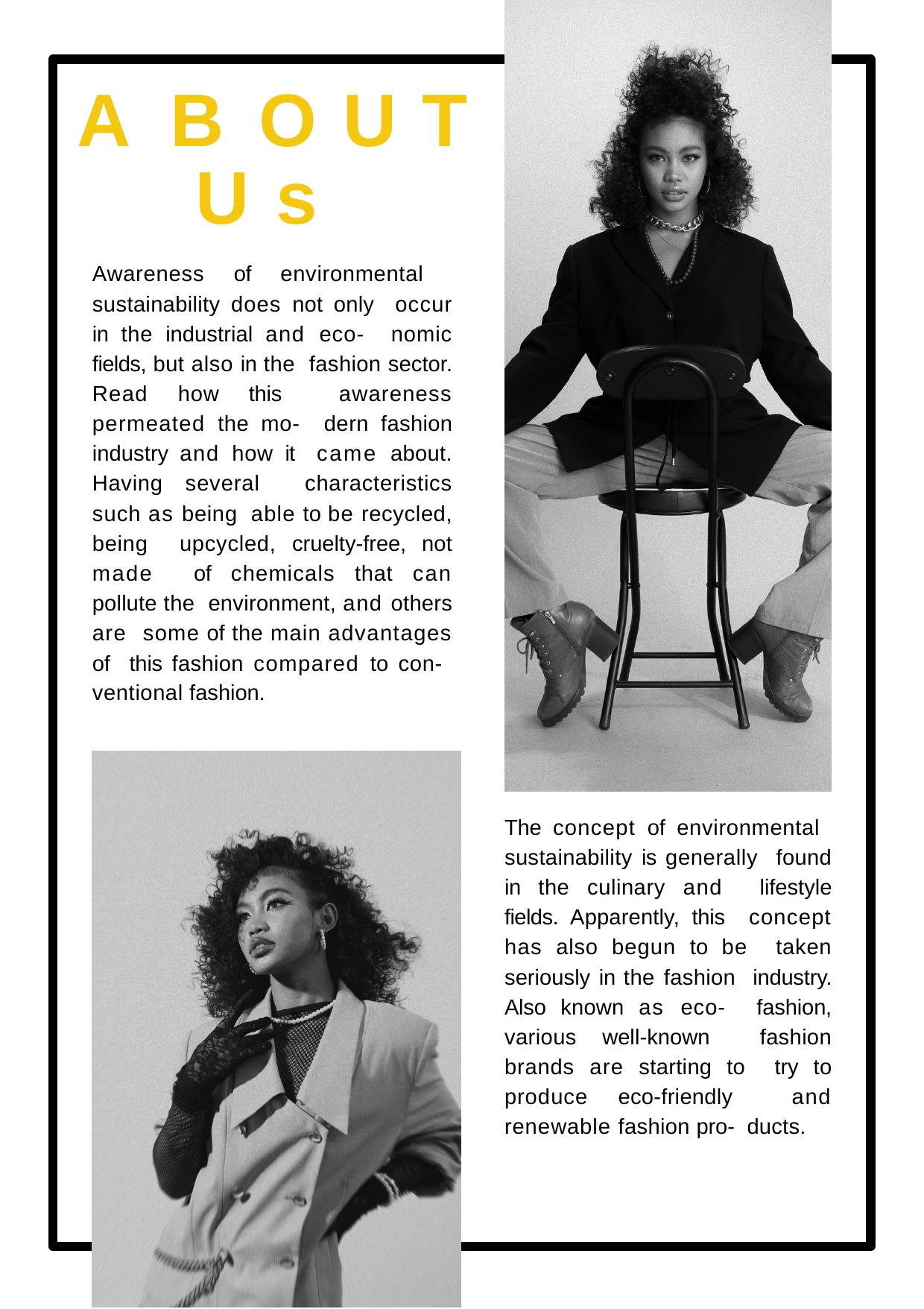

# ABOUT
Us
Awareness of environmental  sustainability does not only  occur in the industrial and eco-  nomic fields, but also in the  fashion sector. Read how this  awareness permeated the mo-  dern fashion industry and how it  came about. Having several  characteristics such as being  able to be recycled, being  upcycled, cruelty-free, not made  of chemicals that can pollute the  environment, and others are  some of the main advantages of  this fashion compared to con-  ventional fashion.
The concept of environmental  sustainability is generally  found in the culinary and  lifestyle fields. Apparently, this  concept has also begun to be  taken seriously in the fashion  industry. Also known as eco-  fashion, various well-known  fashion brands are starting to  try to produce eco-friendly  and renewable fashion pro-  ducts.